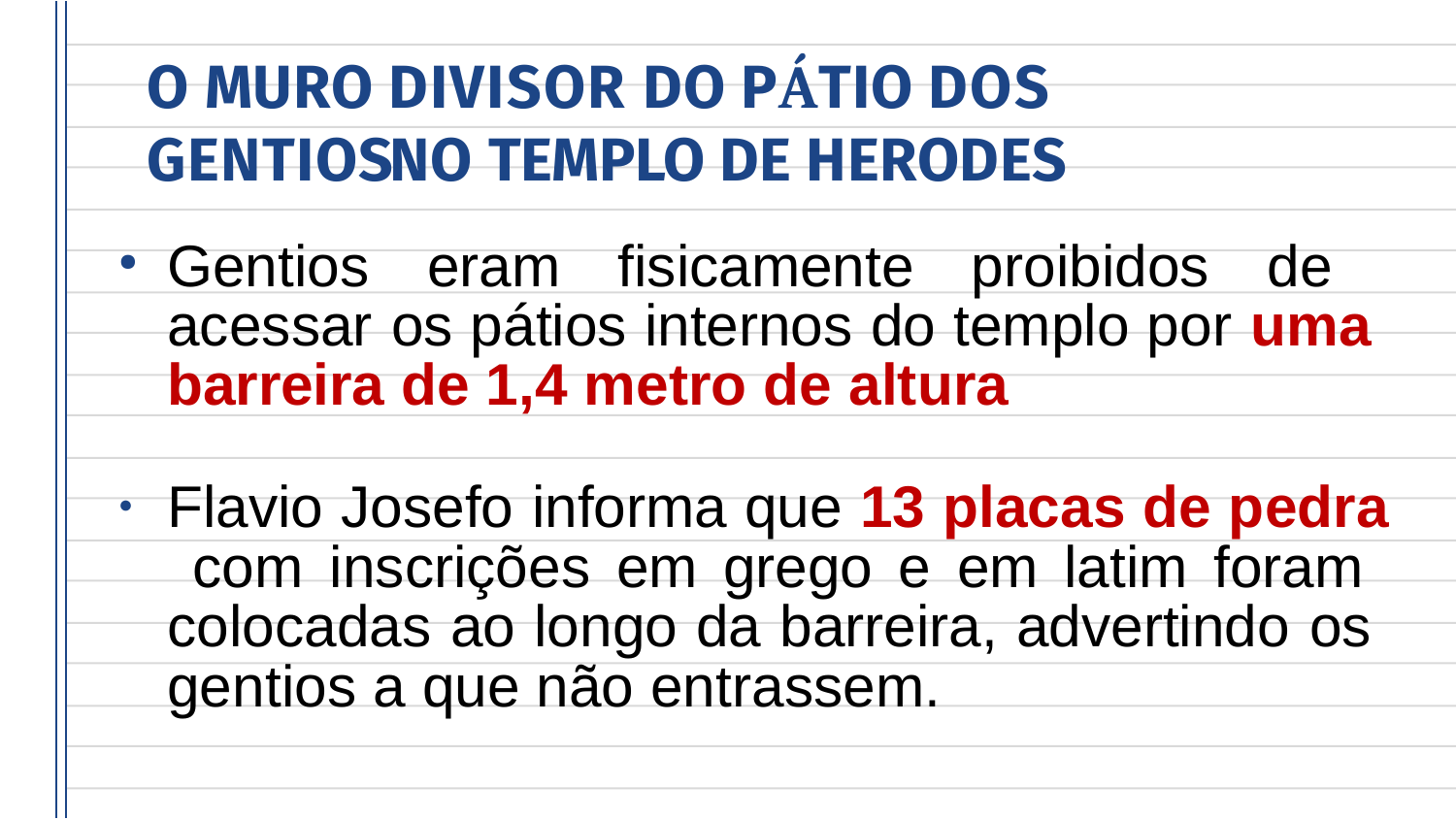

# O MURO DIVISOR DO PÁTIO DOS GENTIOS
NO TEMPLO DE HERODES
Gentios eram fisicamente proibidos de  acessar os pátios internos do templo por uma  barreira de 1,4 metro de altura

Flavio Josefo informa que 13 placas de pedra  com inscrições em grego e em latim foram  colocadas ao longo da barreira, advertindo os  gentios a que não entrassem.